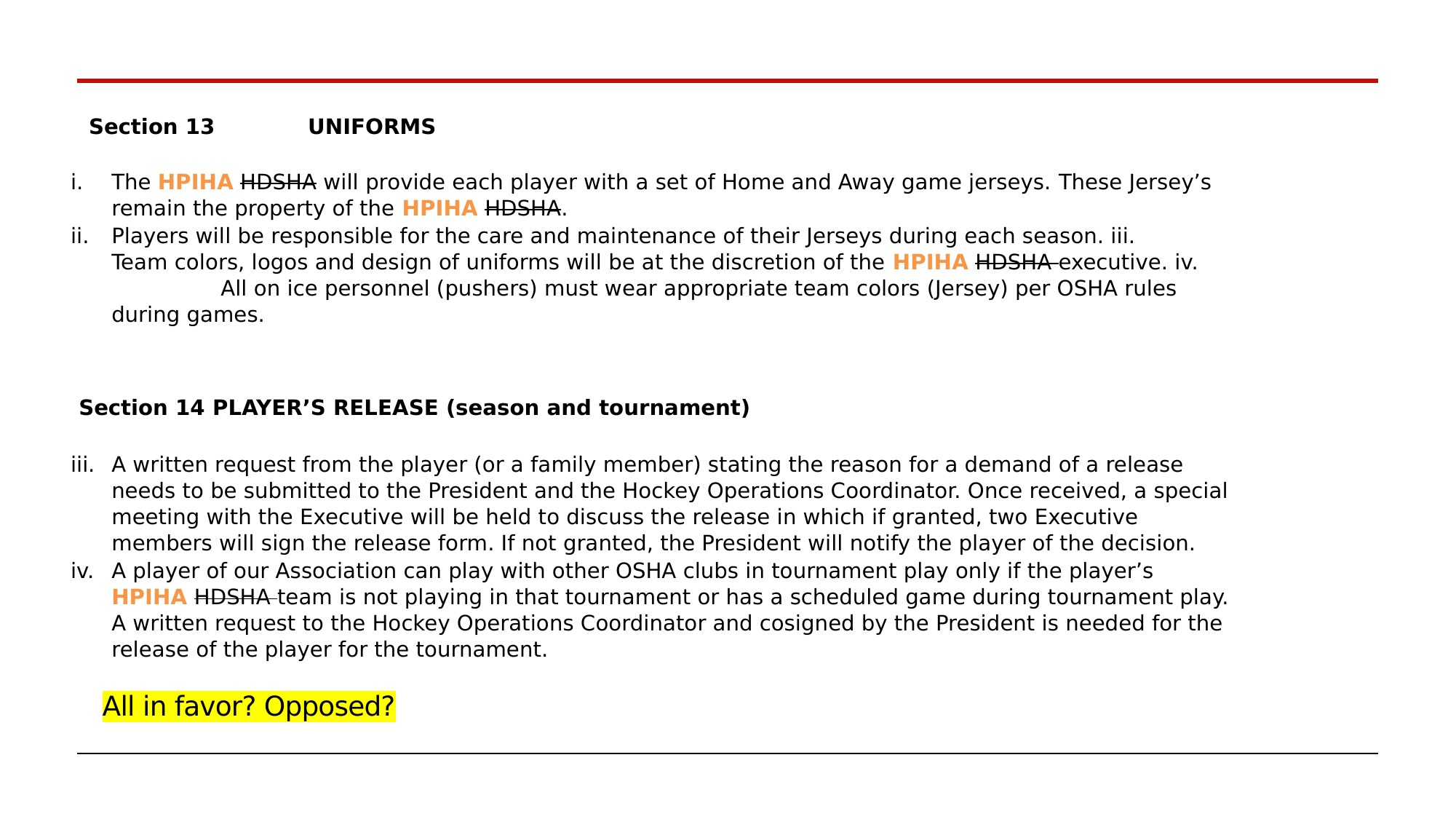

Section 13 	UNIFORMS

The HPIHA HDSHA will provide each player with a set of Home and Away game jerseys. These Jersey’s remain the property of the HPIHA HDSHA.
Players will be responsible for the care and maintenance of their Jerseys during each season. iii. 	Team colors, logos and design of uniforms will be at the discretion of the HPIHA HDSHA executive. iv. 	All on ice personnel (pushers) must wear appropriate team colors (Jersey) per OSHA rules during games.

	Section 14 	PLAYER’S RELEASE (season and tournament)

A written request from the player (or a family member) stating the reason for a demand of a release needs to be submitted to the President and the Hockey Operations Coordinator. Once received, a special meeting with the Executive will be held to discuss the release in which if granted, two Executive members will sign the release form. If not granted, the President will notify the player of the decision.
A player of our Association can play with other OSHA clubs in tournament play only if the player’s HPIHA HDSHA team is not playing in that tournament or has a scheduled game during tournament play. A written request to the Hockey Operations Coordinator and cosigned by the President is needed for the release of the player for the tournament.

All in favor? Opposed?